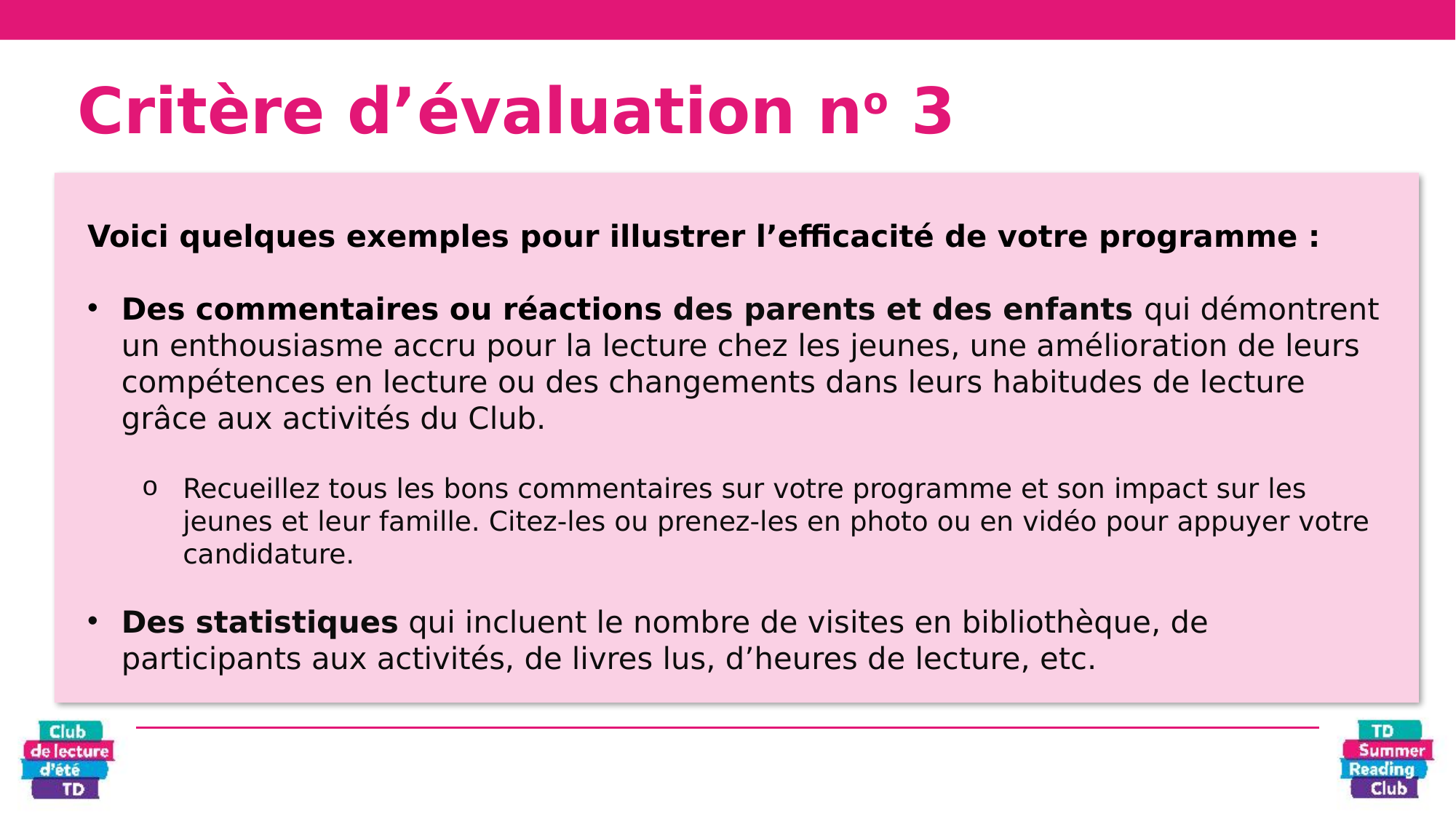

# Critère d’évaluation no 3
Voici quelques exemples pour illustrer l’efficacité de votre programme :

Des commentaires ou réactions des parents et des enfants qui démontrent un enthousiasme accru pour la lecture chez les jeunes, une amélioration de leurs compétences en lecture ou des changements dans leurs habitudes de lecture grâce aux activités du Club.

Recueillez tous les bons commentaires sur votre programme et son impact sur les jeunes et leur famille. Citez-les ou prenez-les en photo ou en vidéo pour appuyer votre candidature.

Des statistiques qui incluent le nombre de visites en bibliothèque, de participants aux activités, de livres lus, d’heures de lecture, etc.